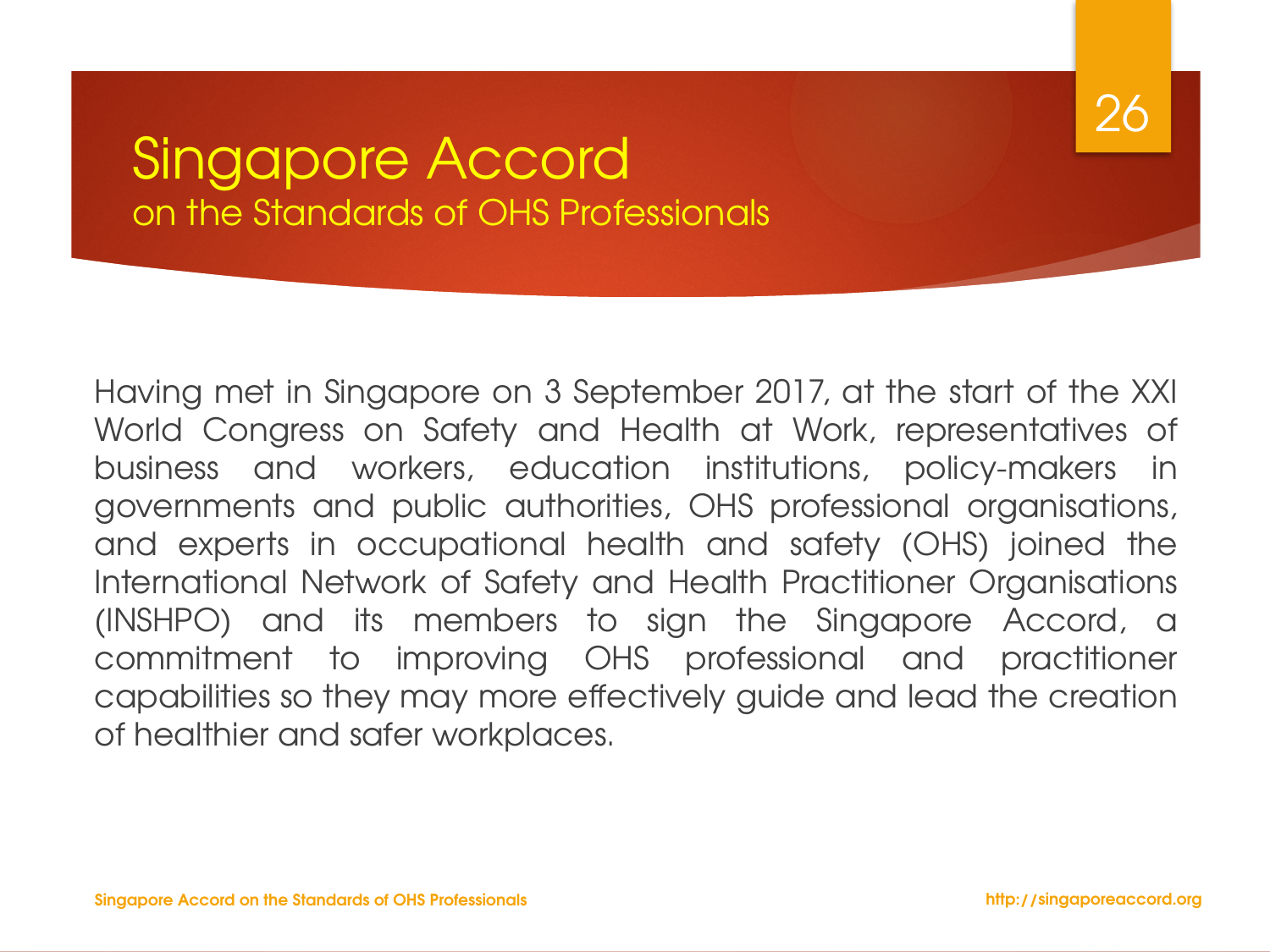

26
# Singapore Accord on the Standards of OHS Professionals

Having met in Singapore on 3 September 2017, at the start of the XXI World Congress on Safety and Health at Work, representatives of business and workers, education institutions, policy-makers in governments and public authorities, OHS professional organisations, and experts in occupational health and safety (OHS) joined the International Network of Safety and Health Practitioner Organisations (INSHPO) and its members to sign the Singapore Accord, a commitment to improving OHS professional and practitioner capabilities so they may more effectively guide and lead the creation of healthier and safer workplaces.
http://singaporeaccord.org
Singapore Accord on the Standards of OHS Professionals